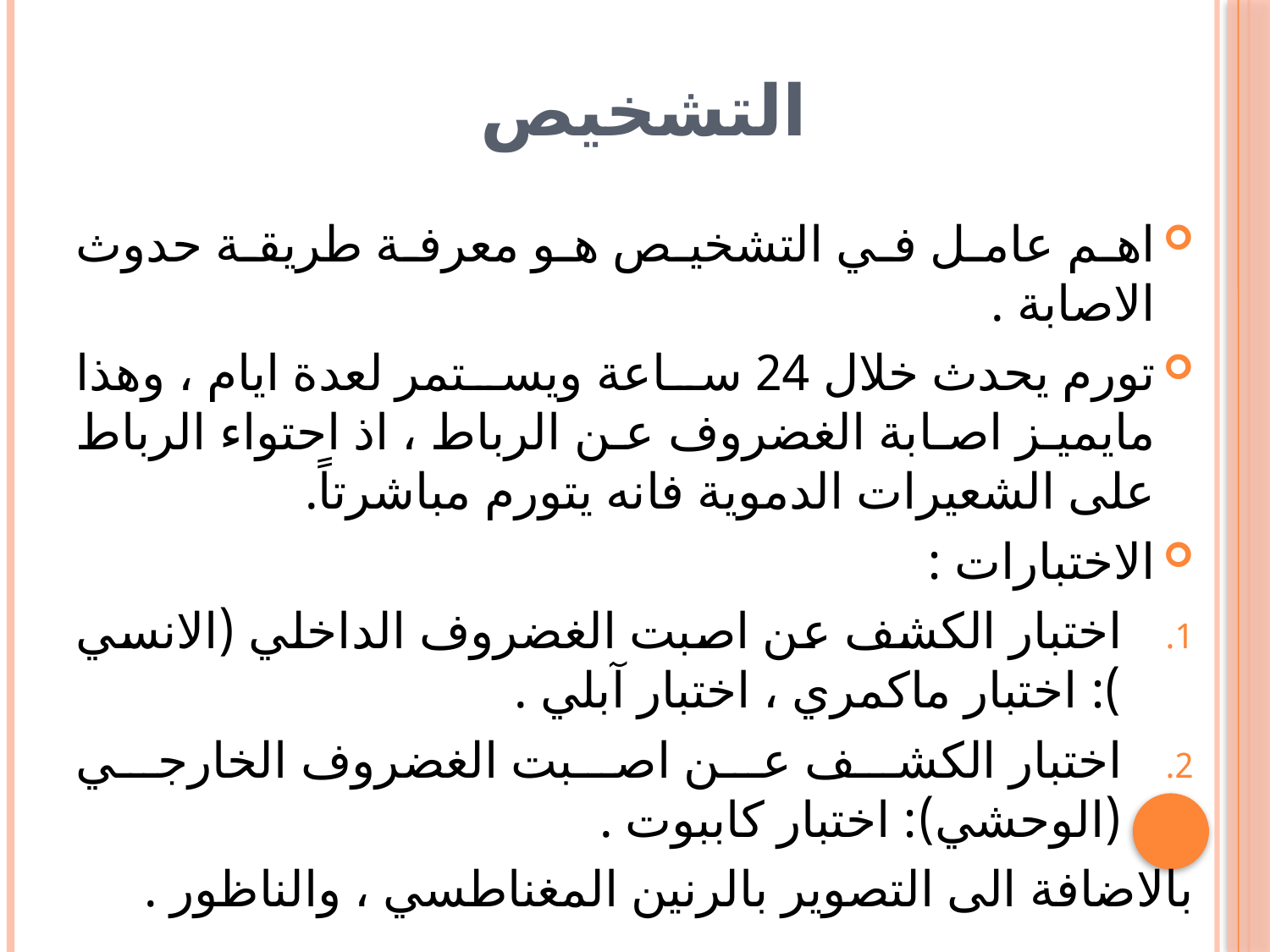

# التشخيص
اهم عامل في التشخيص هو معرفة طريقة حدوث الاصابة .
تورم يحدث خلال 24 ساعة ويستمر لعدة ايام ، وهذا مايميز اصابة الغضروف عن الرباط ، اذ احتواء الرباط على الشعيرات الدموية فانه يتورم مباشرتاً.
الاختبارات :
اختبار الكشف عن اصبت الغضروف الداخلي (الانسي ): اختبار ماكمري ، اختبار آبلي .
اختبار الكشف عن اصبت الغضروف الخارجي (الوحشي): اختبار كاببوت .
بالاضافة الى التصوير بالرنين المغناطسي ، والناظور .